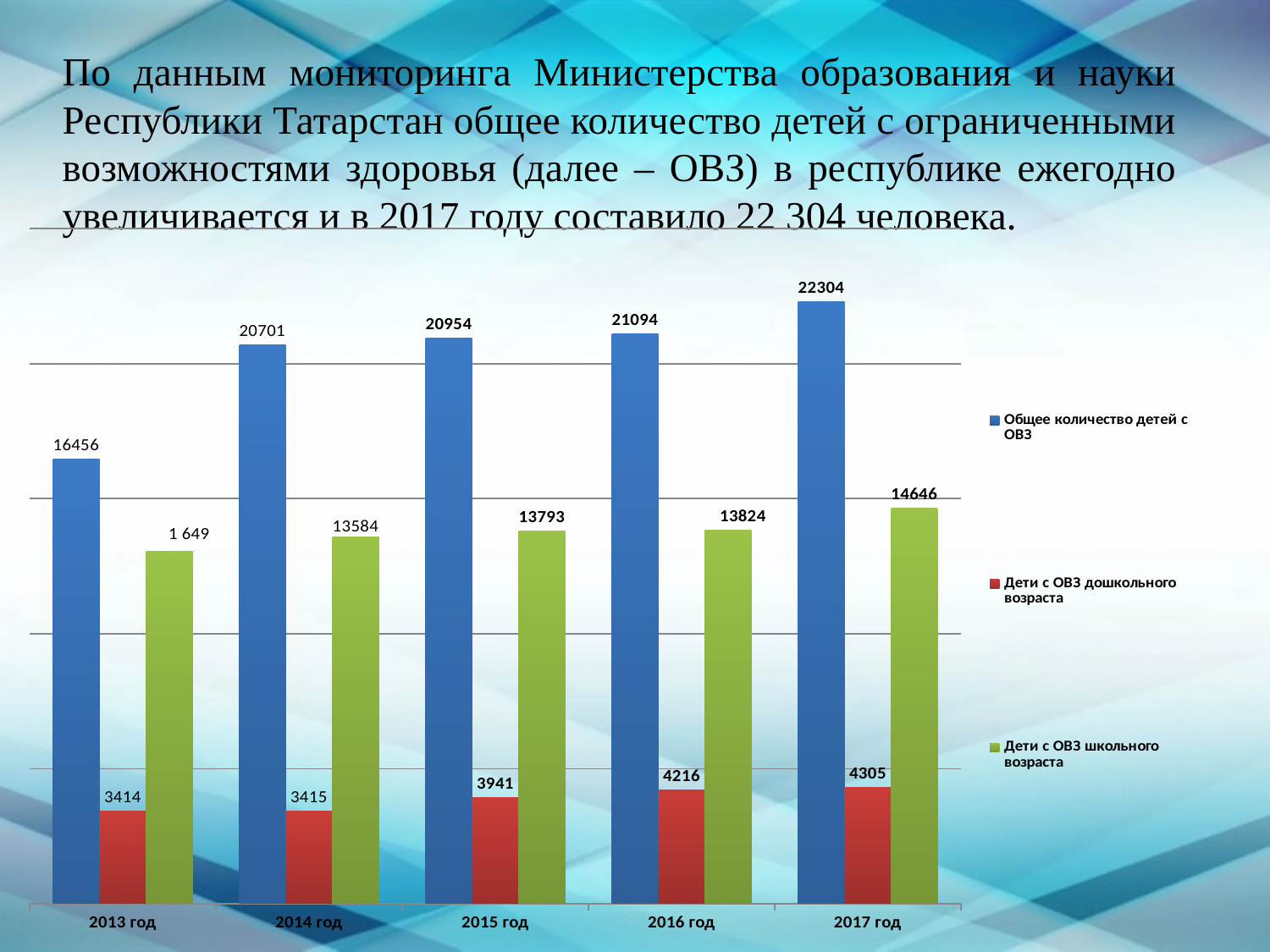

По данным мониторинга Министерства образования и науки Республики Татарстан общее количество детей с ограниченными возможностями здоровья (далее – ОВЗ) в республике ежегодно увеличивается и в 2017 году составило 22 304 человека.

### Chart

| Category | Общее количество детей с ОВЗ | Дети с ОВЗ дошкольного возраста | Дети с ОВЗ школьного возраста |
|---|---|---|---|
| 2013 год | 16456.0 | 3414.0 | 13042.0 |
| 2014 год | 20701.0 | 3415.0 | 13584.0 |
| 2015 год | 20954.0 | 3941.0 | 13793.0 |
| 2016 год | 21094.0 | 4216.0 | 13824.0 |
| 2017 год | 22304.0 | 4305.0 | 14646.0 |